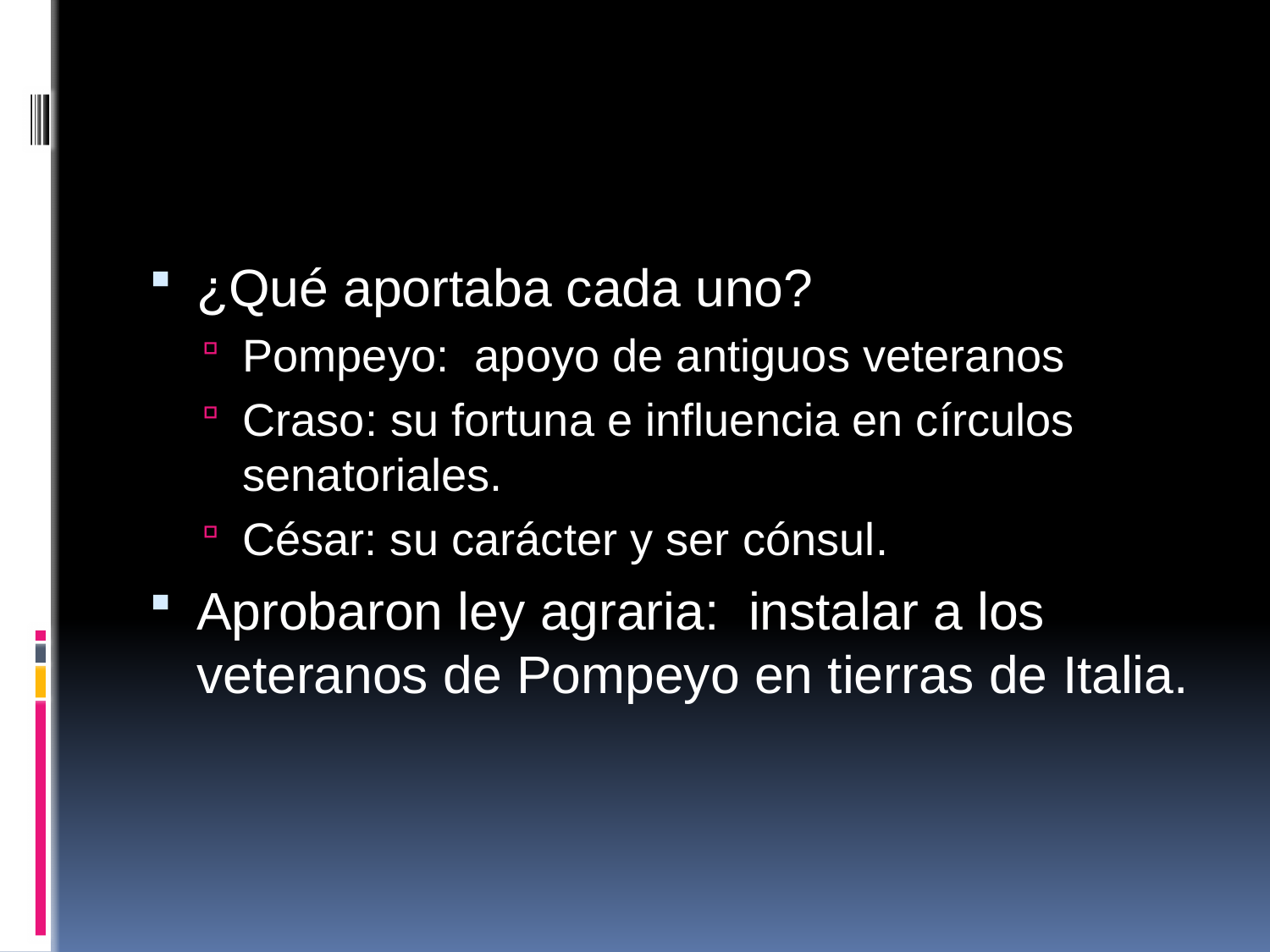

#
¿Qué aportaba cada uno?
Pompeyo:  apoyo de antiguos veteranos
Craso: su fortuna e influencia en círculos senatoriales.
César: su carácter y ser cónsul.
Aprobaron ley agraria:  instalar a los veteranos de Pompeyo en tierras de Italia.